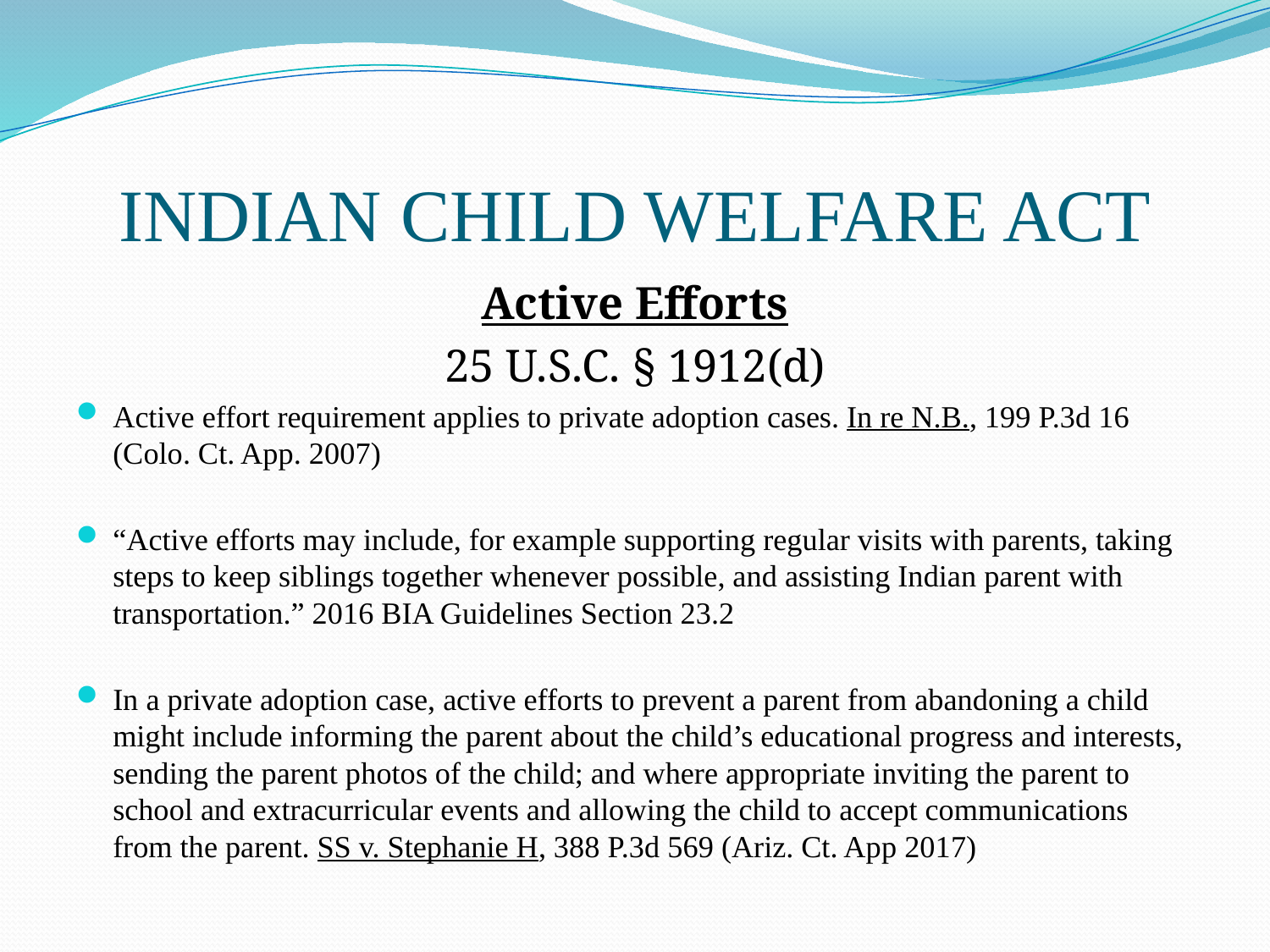

# INDIAN CHILD WELFARE ACT
Active Efforts
25 U.S.C. § 1912(d)
Active effort requirement applies to private adoption cases. In re N.B., 199 P.3d 16 (Colo. Ct. App. 2007)

“Active efforts may include, for example supporting regular visits with parents, taking steps to keep siblings together whenever possible, and assisting Indian parent with transportation.” 2016 BIA Guidelines Section 23.2

In a private adoption case, active efforts to prevent a parent from abandoning a child might include informing the parent about the child’s educational progress and interests, sending the parent photos of the child; and where appropriate inviting the parent to school and extracurricular events and allowing the child to accept communications from the parent. SS v. Stephanie H, 388 P.3d 569 (Ariz. Ct. App 2017)